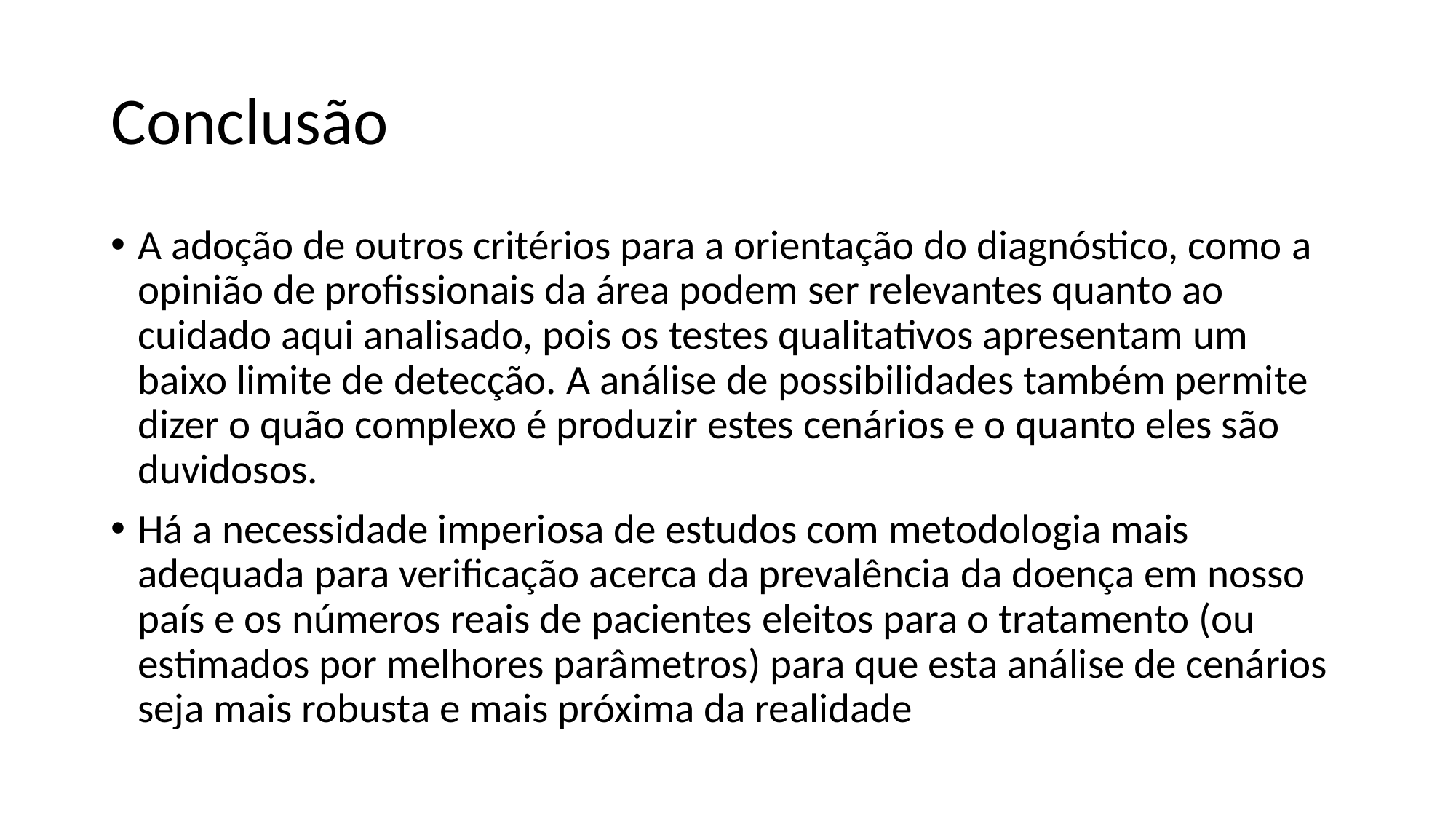

# Conclusão
A adoção de outros critérios para a orientação do diagnóstico, como a opinião de profissionais da área podem ser relevantes quanto ao cuidado aqui analisado, pois os testes qualitativos apresentam um baixo limite de detecção. A análise de possibilidades também permite dizer o quão complexo é produzir estes cenários e o quanto eles são duvidosos.
Há a necessidade imperiosa de estudos com metodologia mais adequada para verificação acerca da prevalência da doença em nosso país e os números reais de pacientes eleitos para o tratamento (ou estimados por melhores parâmetros) para que esta análise de cenários seja mais robusta e mais próxima da realidade